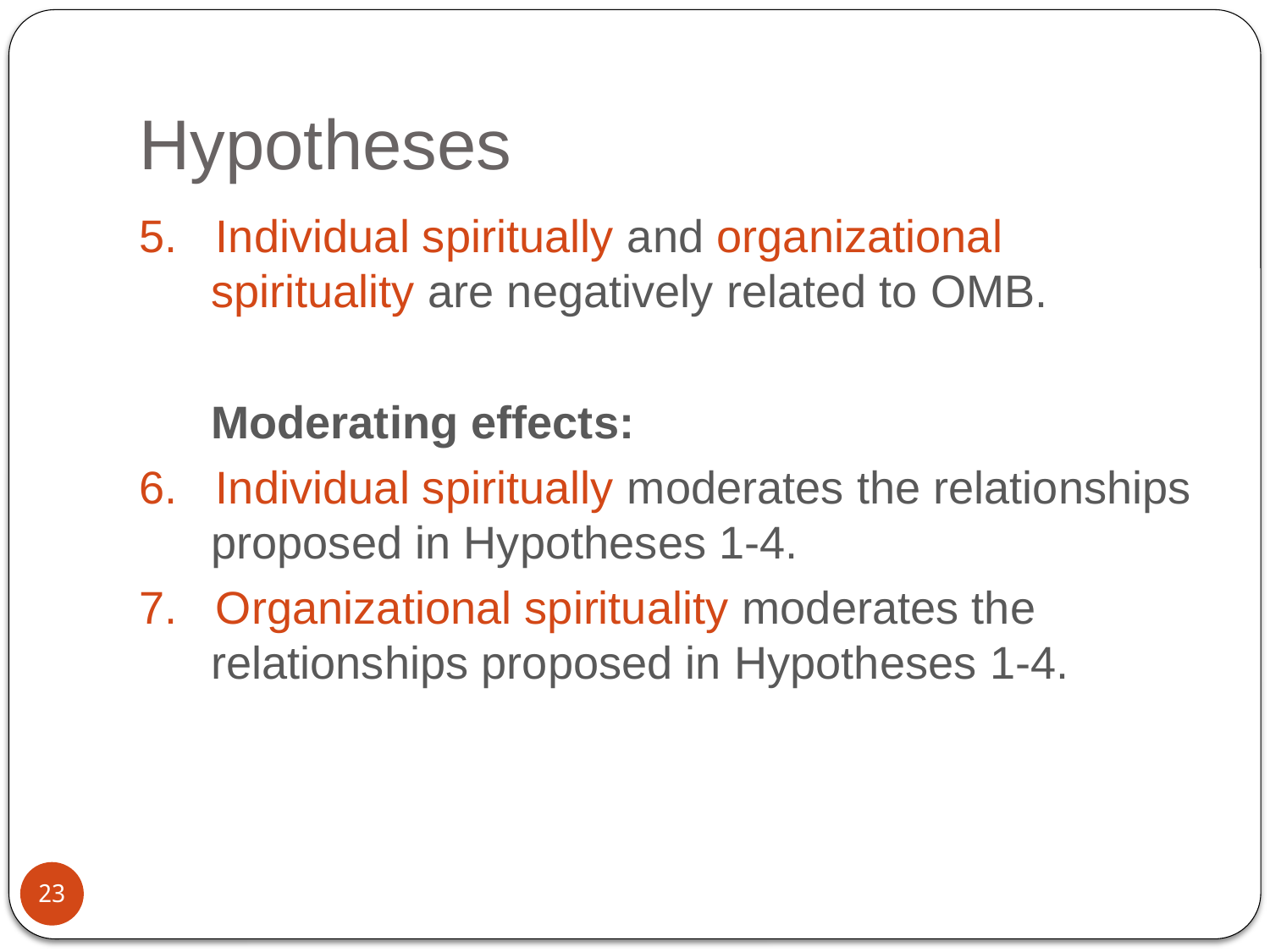

# Hypotheses
5.   Individual spiritually and organizational spirituality are negatively related to OMB.

	Moderating effects:
6.   Individual spiritually moderates the relationships proposed in Hypotheses 1-4.
7.   Organizational spirituality moderates the relationships proposed in Hypotheses 1-4.
23